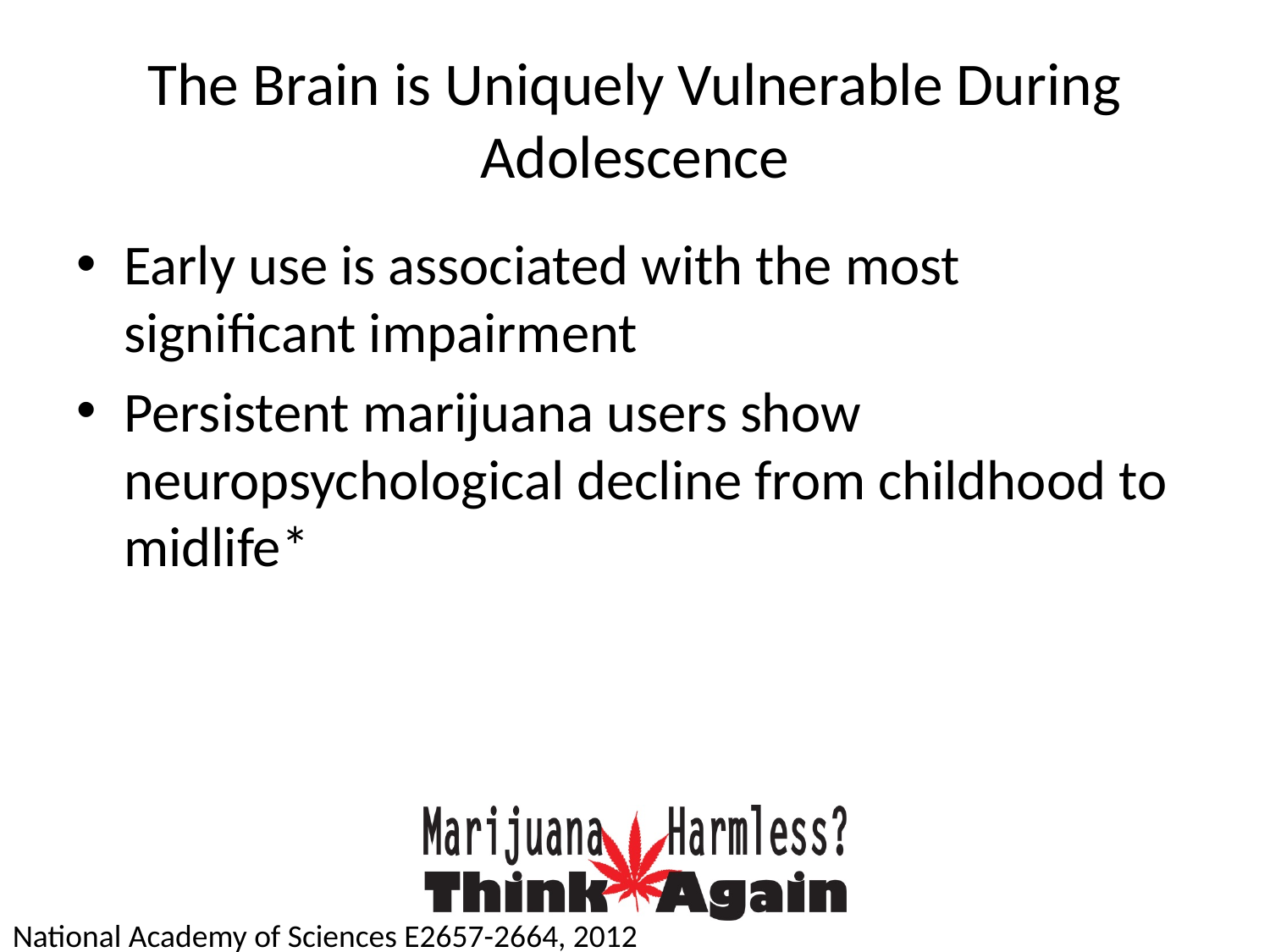

# The Brain is Uniquely Vulnerable During Adolescence
Early use is associated with the most significant impairment
Persistent marijuana users show neuropsychological decline from childhood to midlife*
National Academy of Sciences E2657-2664, 2012